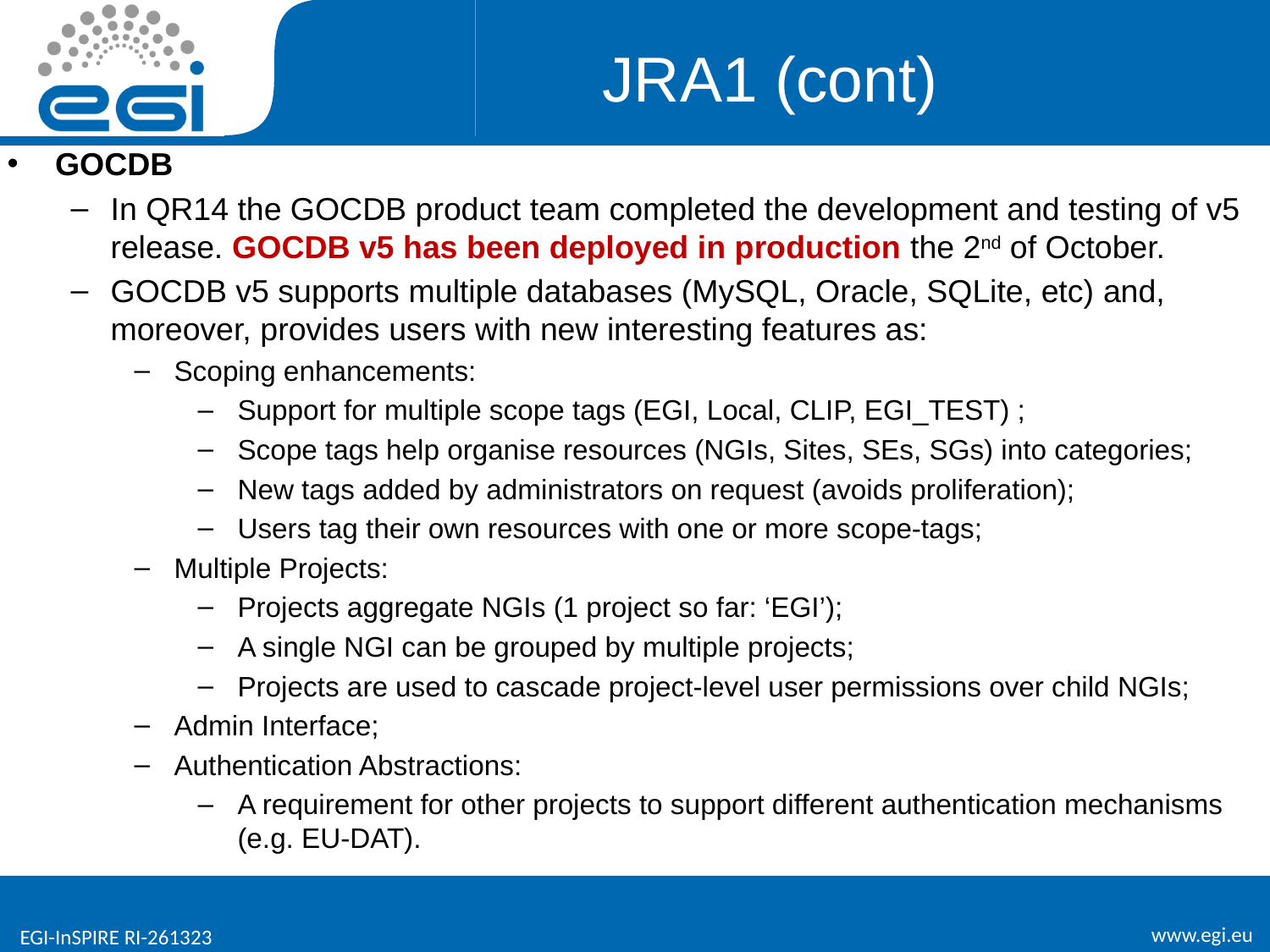

# JRA1 (cont)
GOCDB
In QR14 the GOCDB product team completed the development and testing of v5 release. GOCDB v5 has been deployed in production the 2nd of October.
GOCDB v5 supports multiple databases (MySQL, Oracle, SQLite, etc) and, moreover, provides users with new interesting features as:
Scoping enhancements:
Support for multiple scope tags (EGI, Local, CLIP, EGI_TEST) ;
Scope tags help organise resources (NGIs, Sites, SEs, SGs) into categories;
New tags added by administrators on request (avoids proliferation);
Users tag their own resources with one or more scope-tags;
Multiple Projects:
Projects aggregate NGIs (1 project so far: ‘EGI’);
A single NGI can be grouped by multiple projects;
Projects are used to cascade project-level user permissions over child NGIs;
Admin Interface;
Authentication Abstractions:
A requirement for other projects to support different authentication mechanisms (e.g. EU-DAT).